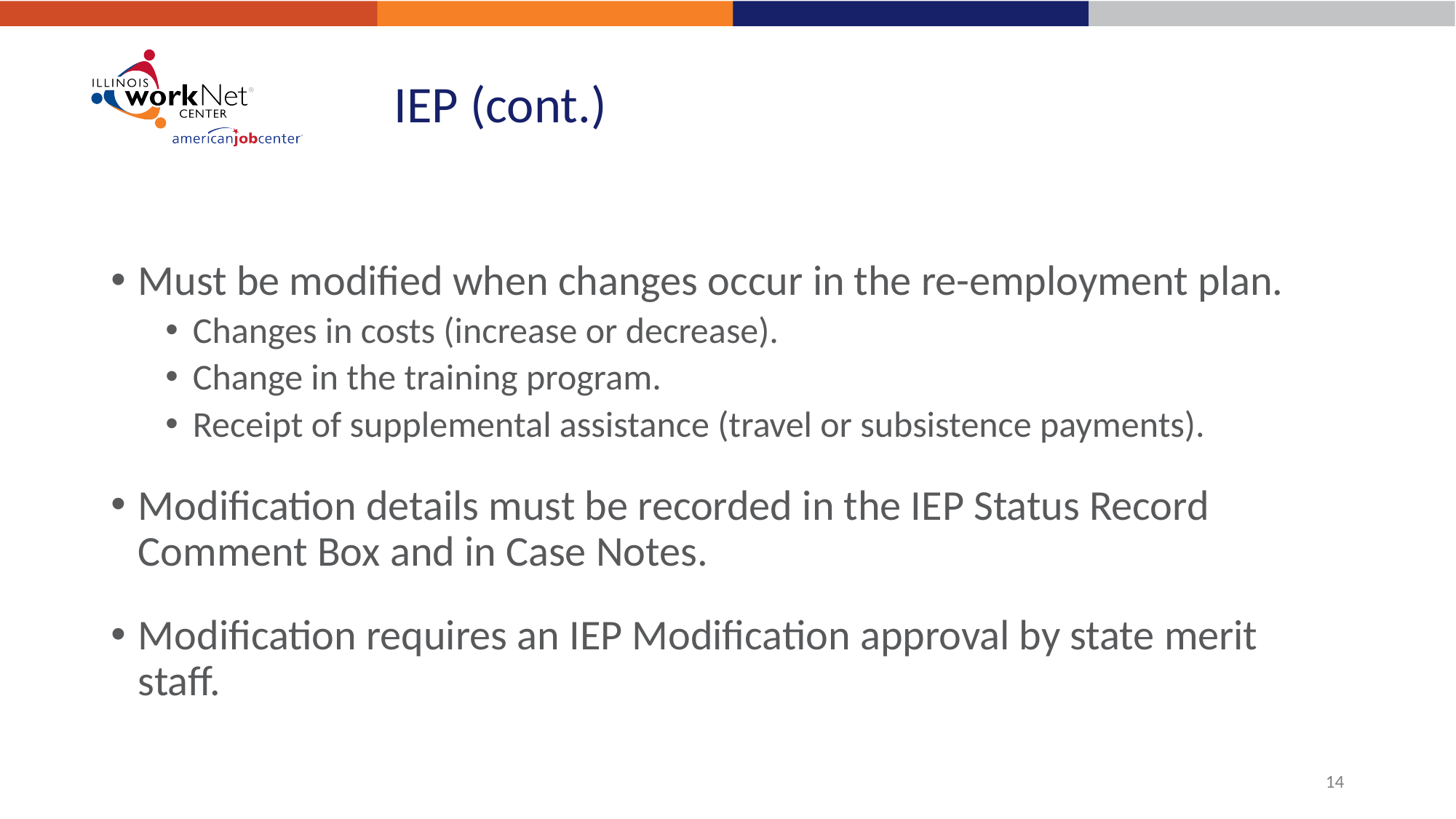

# IEP (cont.)
Must be modified when changes occur in the re-employment plan.
Changes in costs (increase or decrease).
Change in the training program.
Receipt of supplemental assistance (travel or subsistence payments).

Modification details must be recorded in the IEP Status Record Comment Box and in Case Notes.

Modification requires an IEP Modification approval by state merit staff.

14